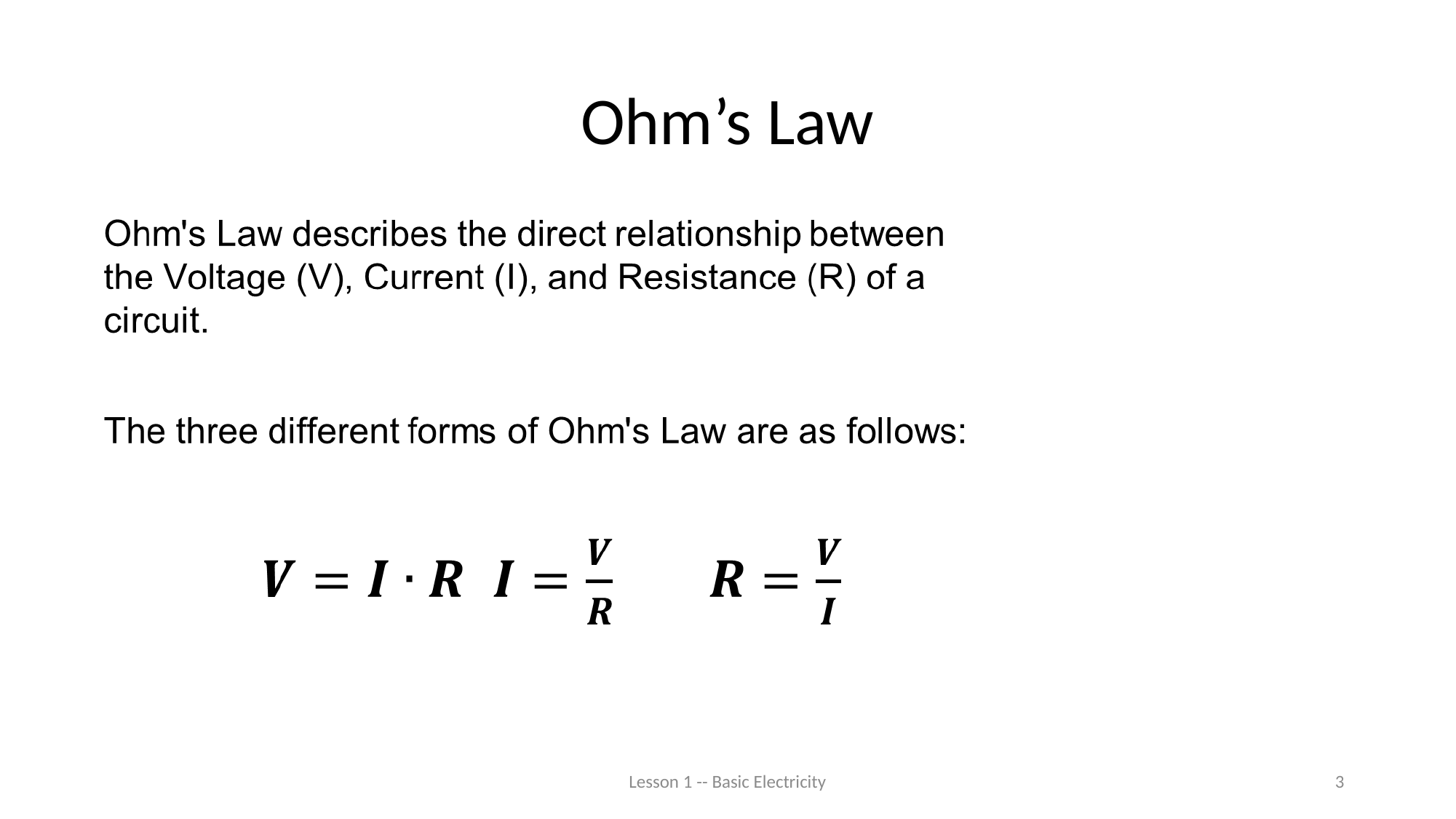

# Ohm’s Law

Lesson 1 -- Basic Electricity
3